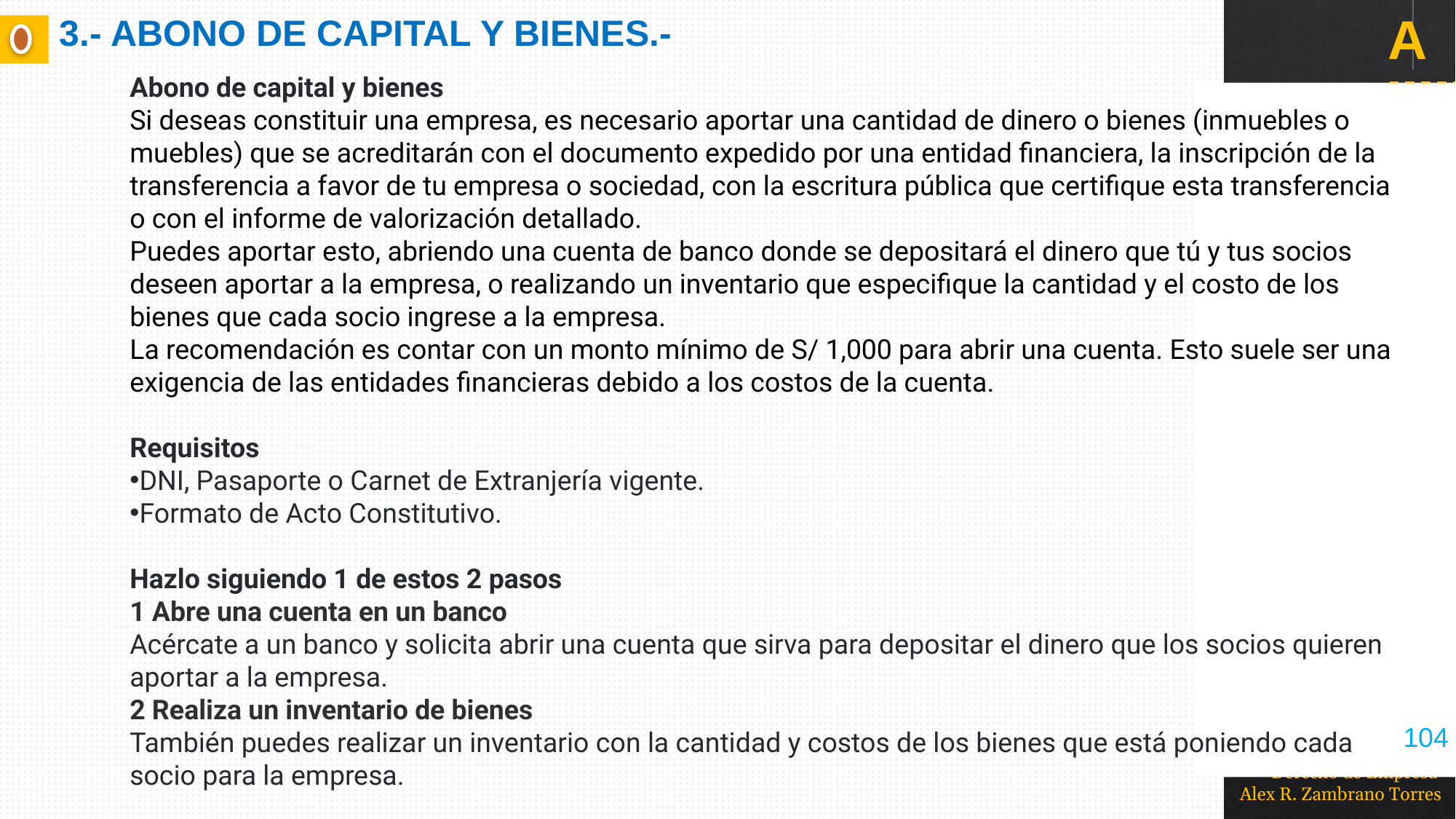

# 3.- ABONO DE CAPITAL Y BIENES.-

Abono de capital y bienes
Si deseas constituir una empresa, es necesario aportar una cantidad de dinero o bienes (inmuebles o muebles) que se acreditarán con el documento expedido por una entidad financiera, la inscripción de la transferencia a favor de tu empresa o sociedad, con la escritura pública que certifique esta transferencia o con el informe de valorización detallado.
Puedes aportar esto, abriendo una cuenta de banco donde se depositará el dinero que tú y tus socios deseen aportar a la empresa, o realizando un inventario que especifique la cantidad y el costo de los bienes que cada socio ingrese a la empresa.
La recomendación es contar con un monto mínimo de S/ 1,000 para abrir una cuenta. Esto suele ser una exigencia de las entidades financieras debido a los costos de la cuenta.

Requisitos
DNI, Pasaporte o Carnet de Extranjería vigente.
Formato de Acto Constitutivo.

Hazlo siguiendo 1 de estos 2 pasos
1 Abre una cuenta en un banco
Acércate a un banco y solicita abrir una cuenta que sirva para depositar el dinero que los socios quieren aportar a la empresa.
2 Realiza un inventario de bienes
También puedes realizar un inventario con la cantidad y costos de los bienes que está poniendo cada socio para la empresa.

104